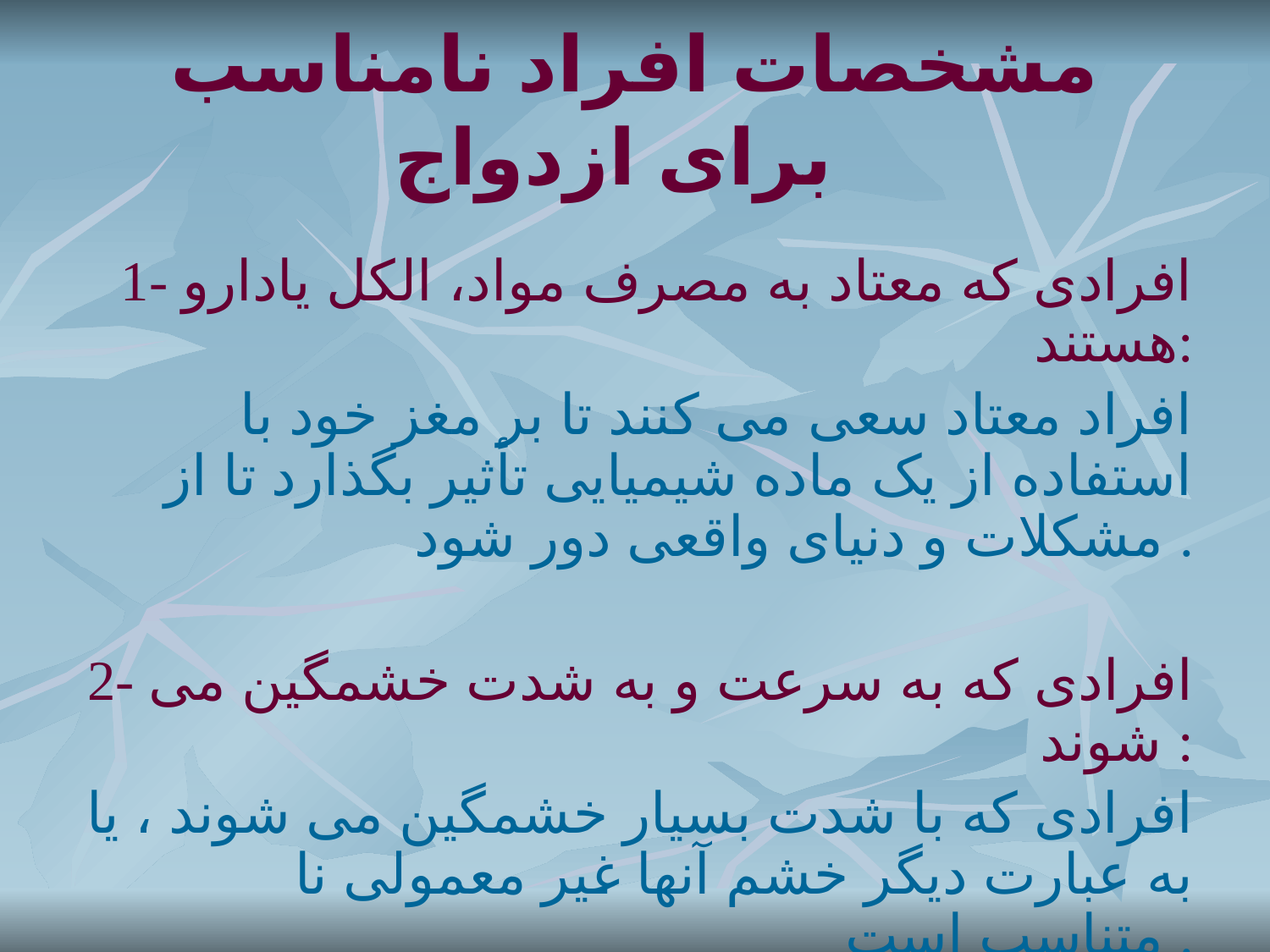

# مشخصات افراد نامناسب برای ازدواج
1- افرادی که معتاد به مصرف مواد، الکل یادارو هستند:
افراد معتاد سعی می کنند تا بر مغز خود با استفاده از یک ماده شیمیایی تأثیر بگذارد تا از مشکلات و دنیای واقعی دور شود .

2- افرادی که به سرعت و به شدت خشمگین می شوند :
افرادی که با شدت بسیار خشمگین می شوند ، یا به عبارت دیگر خشم آنها غیر معمولی نا متناسب است .